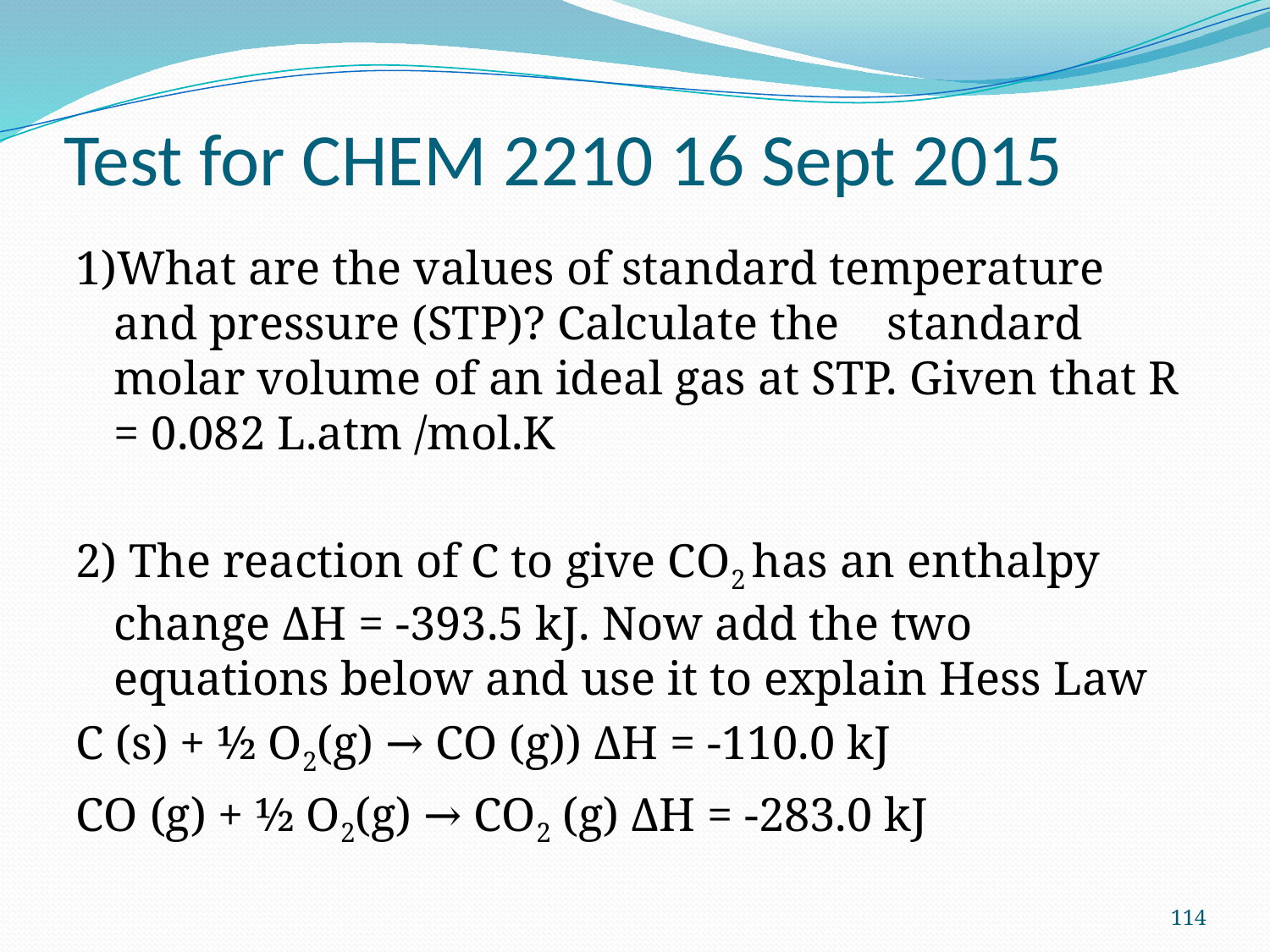

# Test for CHEM 2210 16 Sept 2015
1)What are the values of standard temperature and pressure (STP)? Calculate the    standard molar volume of an ideal gas at STP. Given that R = 0.082 L.atm /mol.K

2) The reaction of C to give CO2 has an enthalpy change ΔH = -393.5 kJ. Now add the two equations below and use it to explain Hess Law
C (s) + ½ O2(g) → CO (g)) ΔH = -110.0 kJ
CO (g) + ½ O2(g) → CO2 (g) ΔH = -283.0 kJ

114